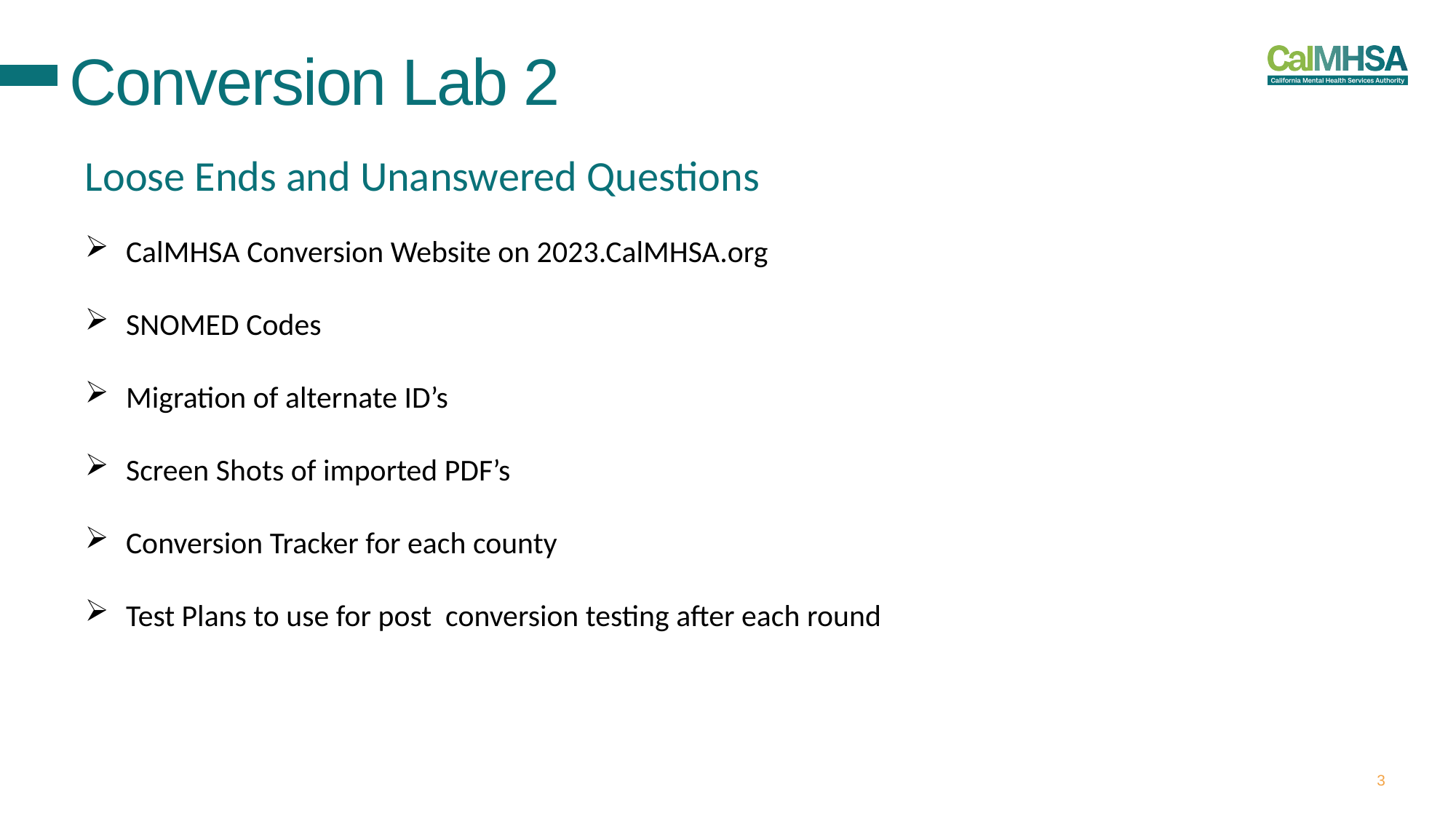

# Conversion Lab 2
Loose Ends and Unanswered Questions

CalMHSA Conversion Website on 2023.CalMHSA.org

SNOMED Codes

Migration of alternate ID’s

Screen Shots of imported PDF’s

Conversion Tracker for each county

Test Plans to use for post  conversion testing after each round

3